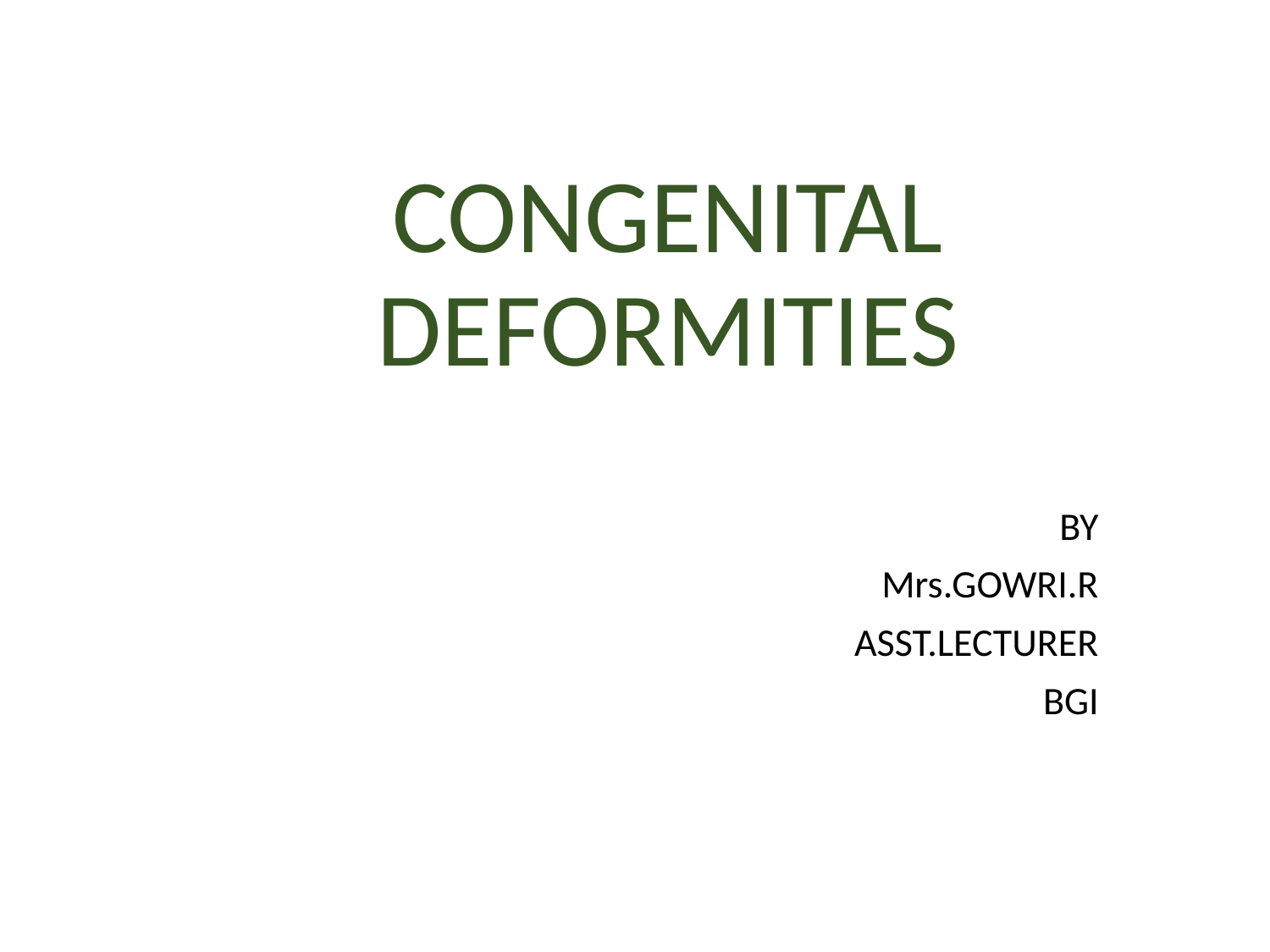

# CONGENITAL DEFORMITIES
BY
Mrs.GOWRI.R
ASST.LECTURER
BGI